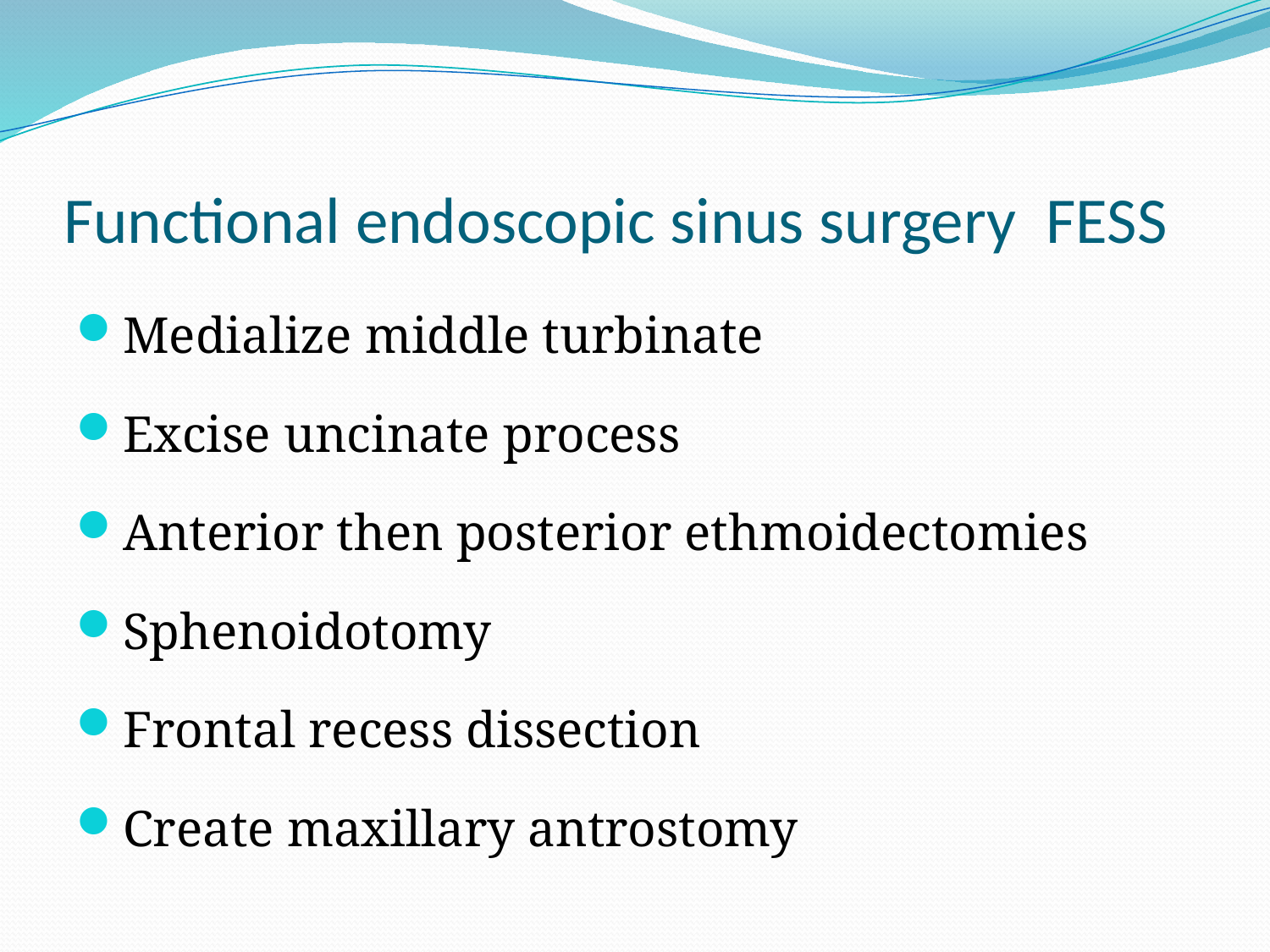

# Functional endoscopic sinus surgery  FESS
Medialize middle turbinate
Excise uncinate process
Anterior then posterior ethmoidectomies
Sphenoidotomy
Frontal recess dissection
Create maxillary antrostomy